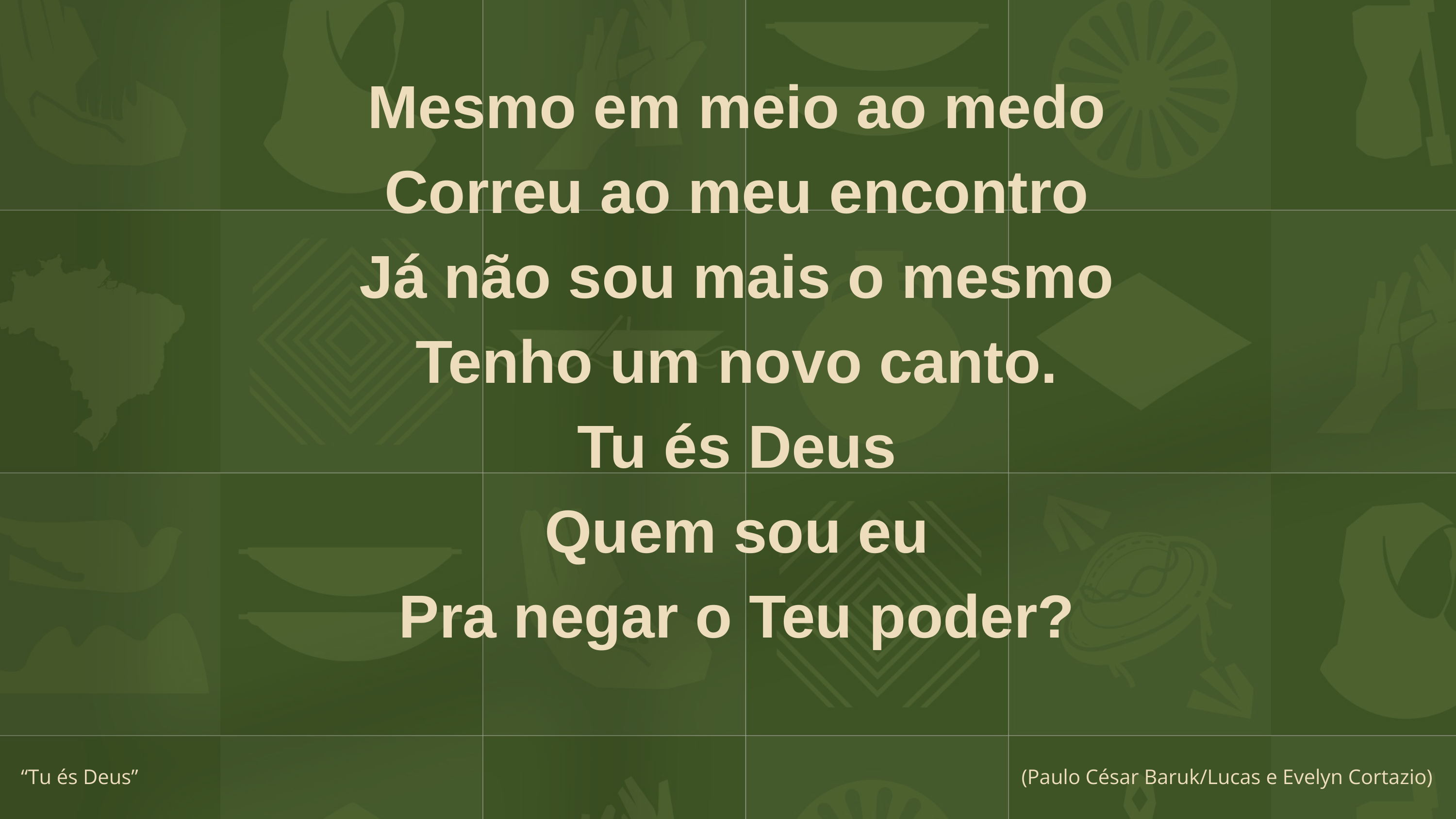

Mesmo em meio ao medo
Correu ao meu encontro
Já não sou mais o mesmo
Tenho um novo canto.
Tu és Deus
Quem sou eu
Pra negar o Teu poder?

“Tu és Deus”
(Paulo César Baruk/Lucas e Evelyn Cortazio)